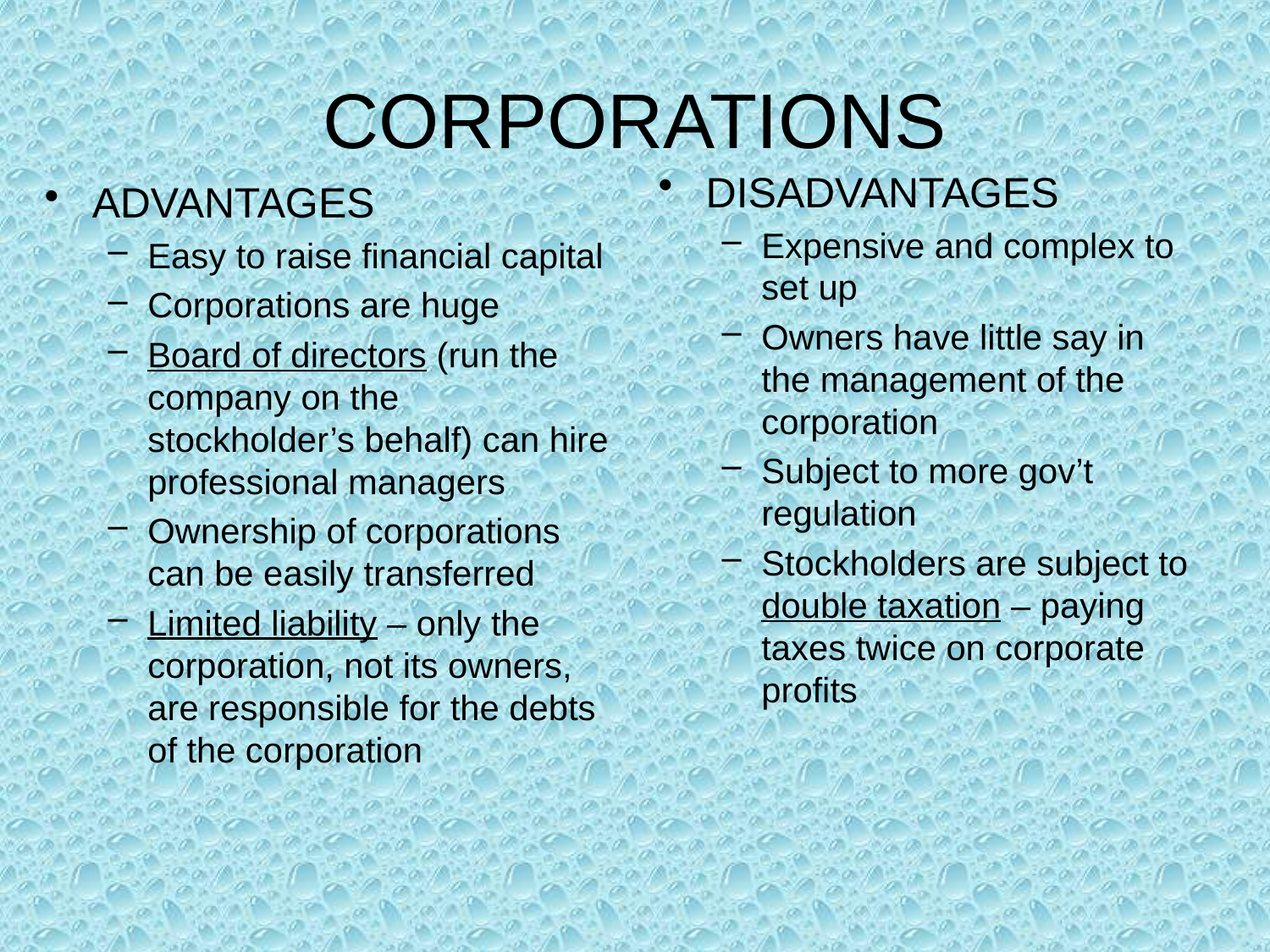

# CORPORATIONS
DISADVANTAGES
Expensive and complex to set up
Owners have little say in the management of the corporation
Subject to more gov’t regulation
Stockholders are subject to double taxation – paying taxes twice on corporate profits
ADVANTAGES
Easy to raise financial capital
Corporations are huge
Board of directors (run the company on the stockholder’s behalf) can hire professional managers
Ownership of corporations can be easily transferred
Limited liability – only the corporation, not its owners, are responsible for the debts of the corporation